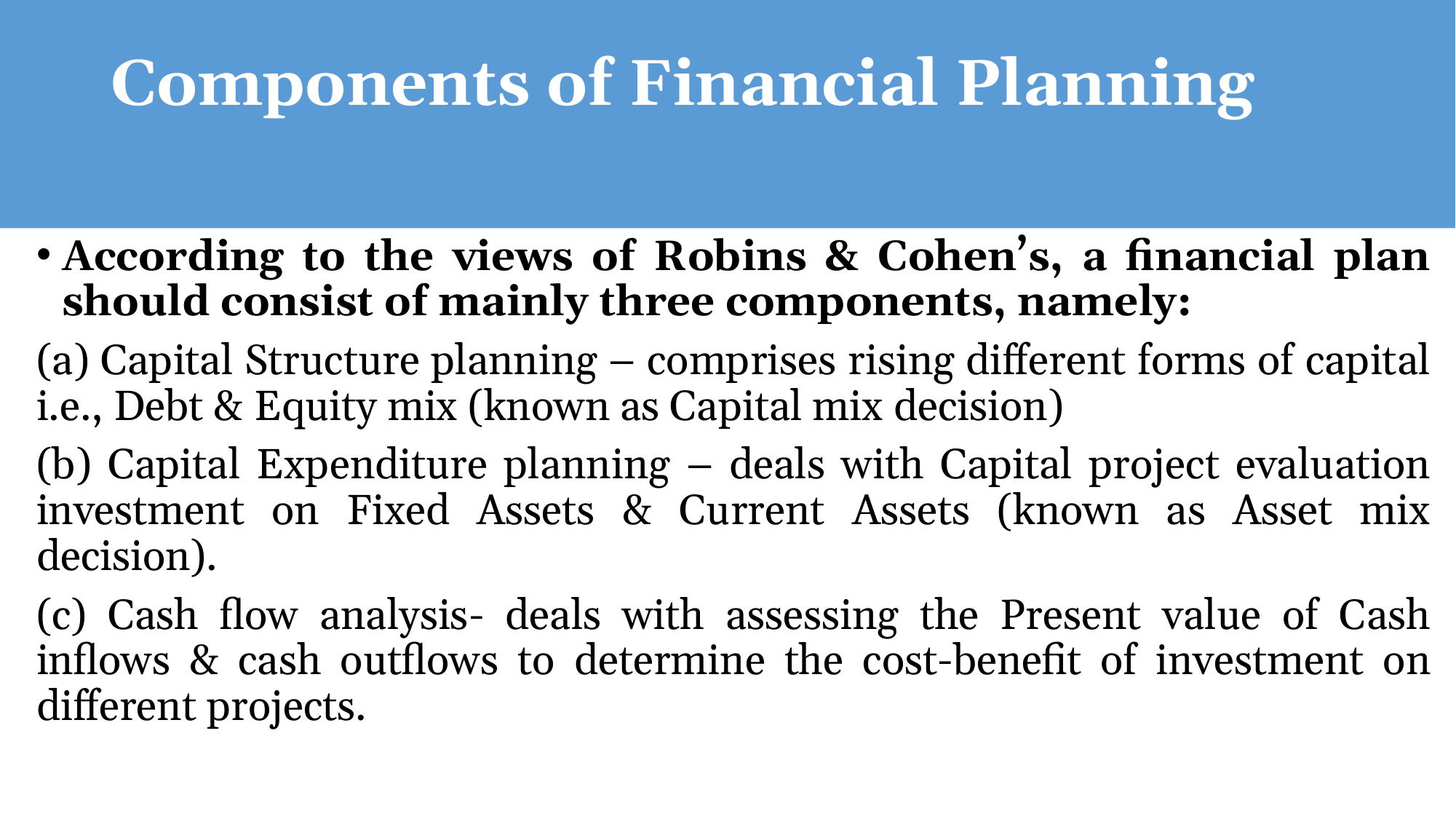

# Components of Financial Planning
According to the views of Robins & Cohen’s, a financial plan should consist of mainly three components, namely:
(a) Capital Structure planning – comprises rising different forms of capital i.e., Debt & Equity mix (known as Capital mix decision)
(b) Capital Expenditure planning – deals with Capital project evaluation investment on Fixed Assets & Current Assets (known as Asset mix decision).
(c) Cash flow analysis- deals with assessing the Present value of Cash inflows & cash outflows to determine the cost-benefit of investment on different projects.